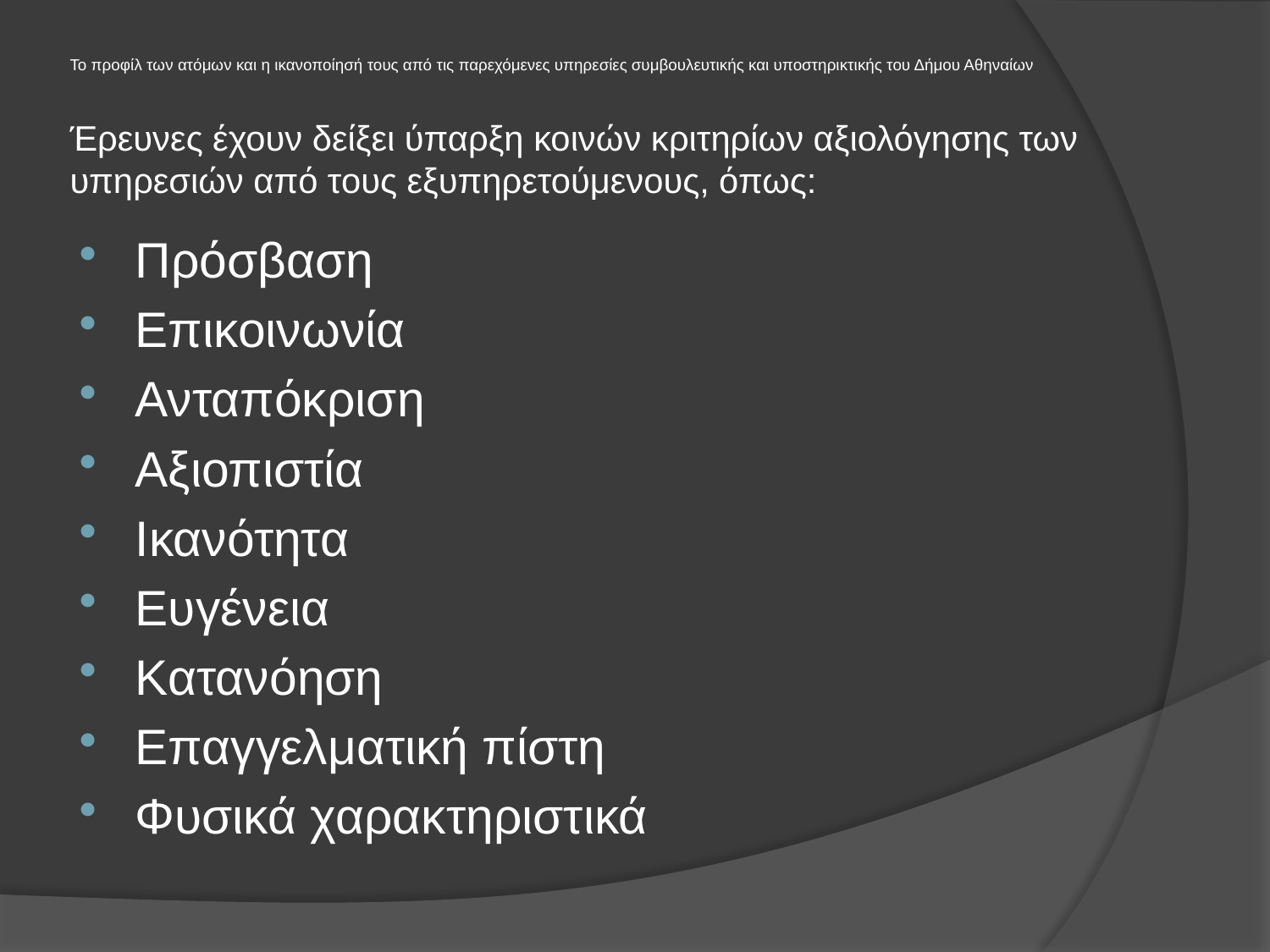

Το προφίλ των ατόμων και η ικανοποίησή τους από τις παρεχόμενες υπηρεσίες συμβουλευτικής και υποστηρικτικής του Δήμου Αθηναίων
# Έρευνες έχουν δείξει ύπαρξη κοινών κριτηρίων αξιολόγησης των υπηρεσιών από τους εξυπηρετούμενους, όπως:
Πρόσβαση
Επικοινωνία
Ανταπόκριση
Αξιοπιστία
Ικανότητα
Ευγένεια
Κατανόηση
Επαγγελματική πίστη
Φυσικά χαρακτηριστικά